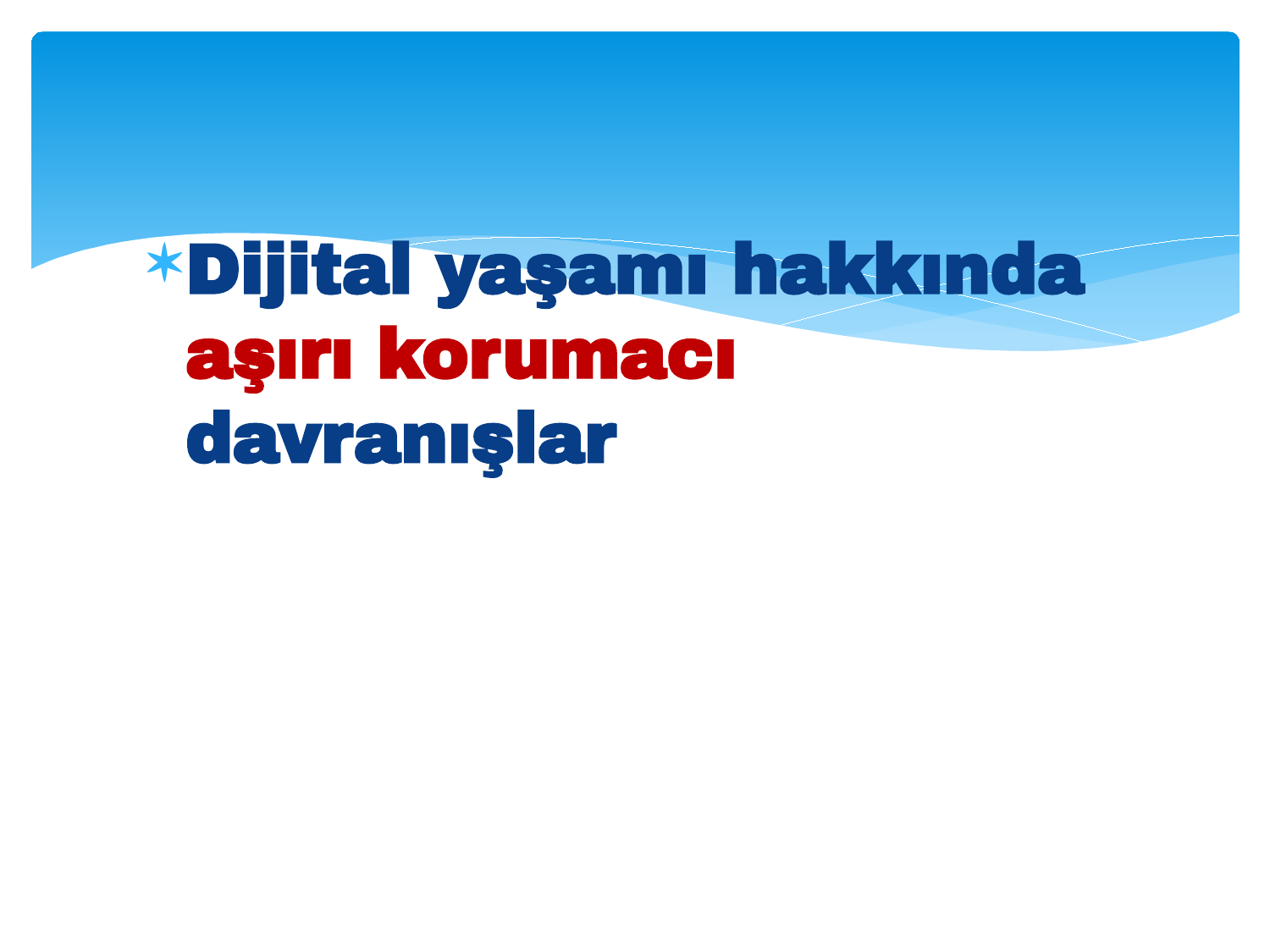

#
Dijital yaşamı hakkında aşırı korumacı davranışlar